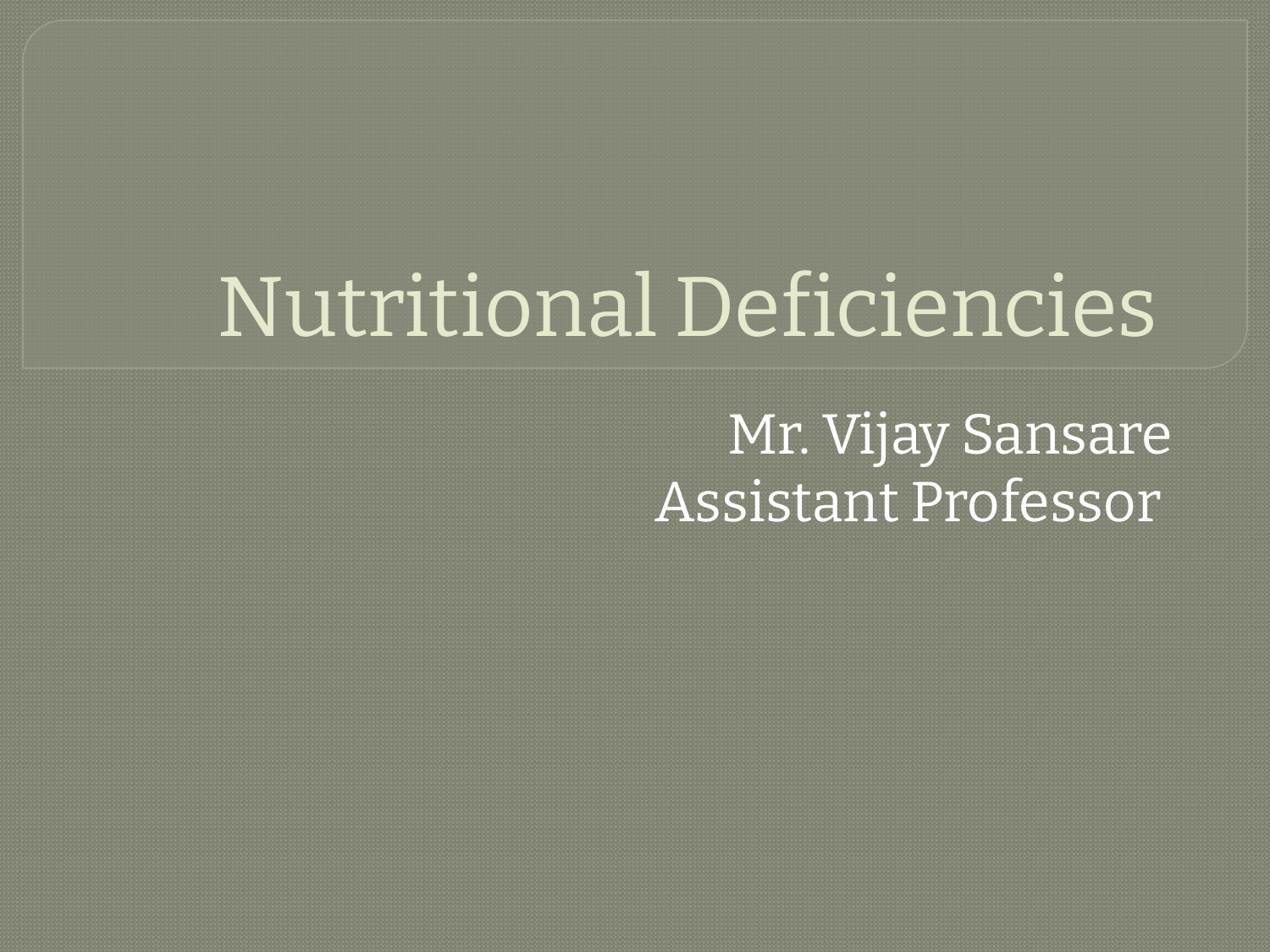

# Nutritional Deficiencies
Mr. Vijay Sansare
Assistant Professor